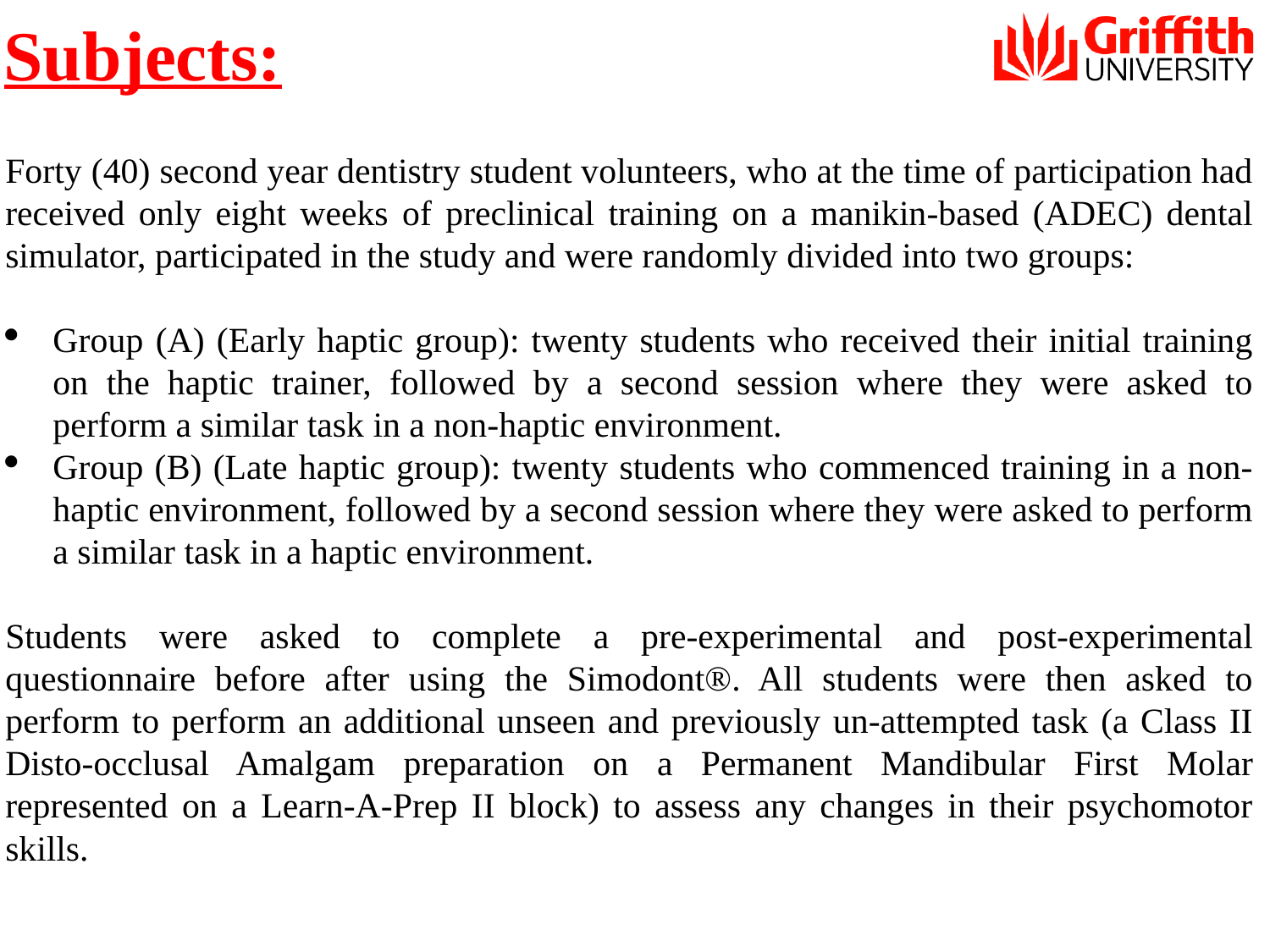

# Subjects:
Forty (40) second year dentistry student volunteers, who at the time of participation had received only eight weeks of preclinical training on a manikin-based (ADEC) dental simulator, participated in the study and were randomly divided into two groups:

Group (A) (Early haptic group): twenty students who received their initial training on the haptic trainer, followed by a second session where they were asked to perform a similar task in a non-haptic environment.
Group (B) (Late haptic group): twenty students who commenced training in a non-haptic environment, followed by a second session where they were asked to perform a similar task in a haptic environment.

Students were asked to complete a pre-experimental and post-experimental questionnaire before after using the Simodont®. All students were then asked to perform to perform an additional unseen and previously un-attempted task (a Class II Disto-occlusal Amalgam preparation on a Permanent Mandibular First Molar represented on a Learn-A-Prep II block) to assess any changes in their psychomotor skills.